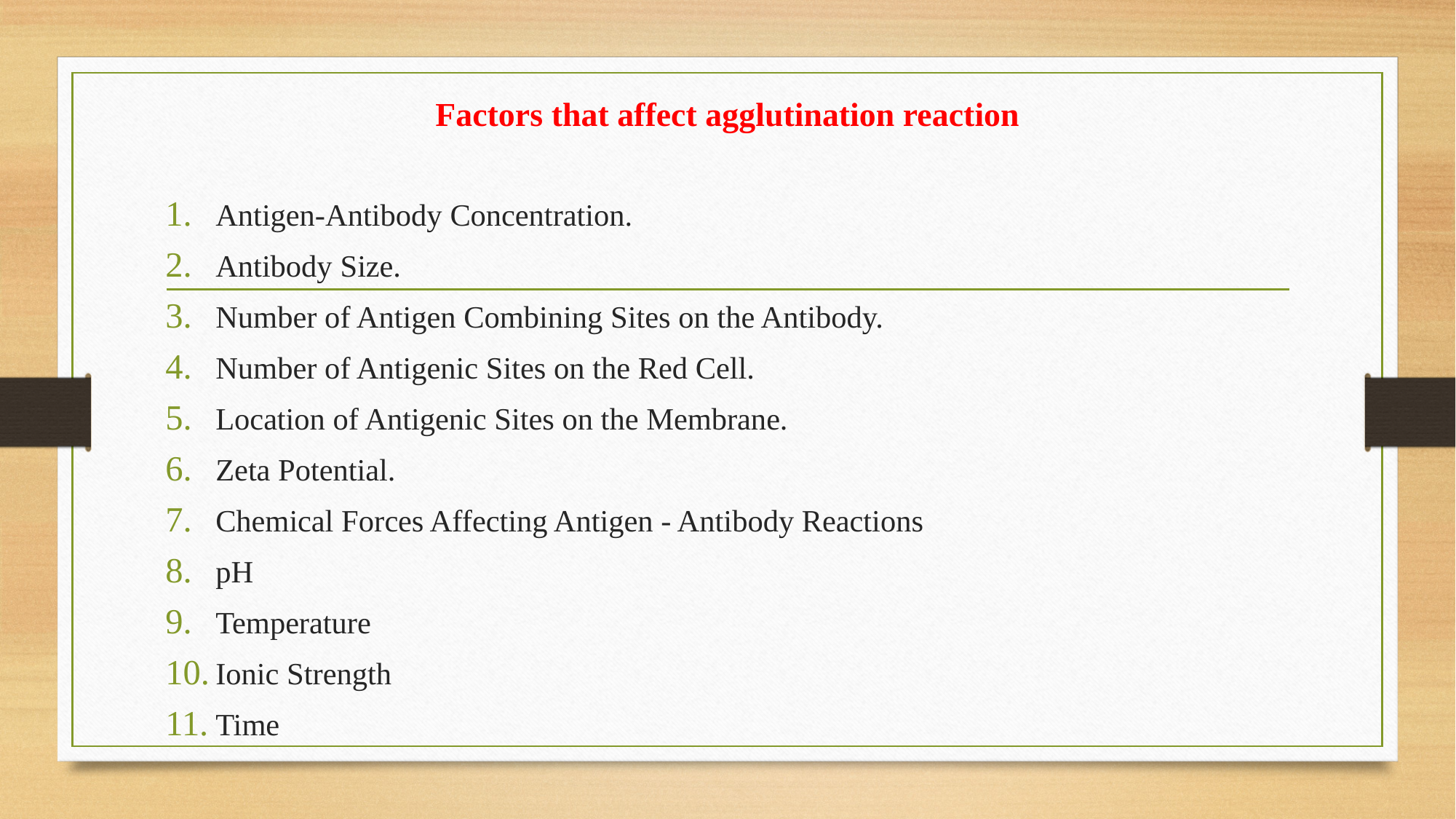

# Factors that affect agglutination reaction
Antigen-Antibody Concentration.
Antibody Size.
Number of Antigen Combining Sites on the Antibody.
Number of Antigenic Sites on the Red Cell.
Location of Antigenic Sites on the Membrane.
Zeta Potential.
Chemical Forces Affecting Antigen - Antibody Reactions
pH
Temperature
Ionic Strength
Time